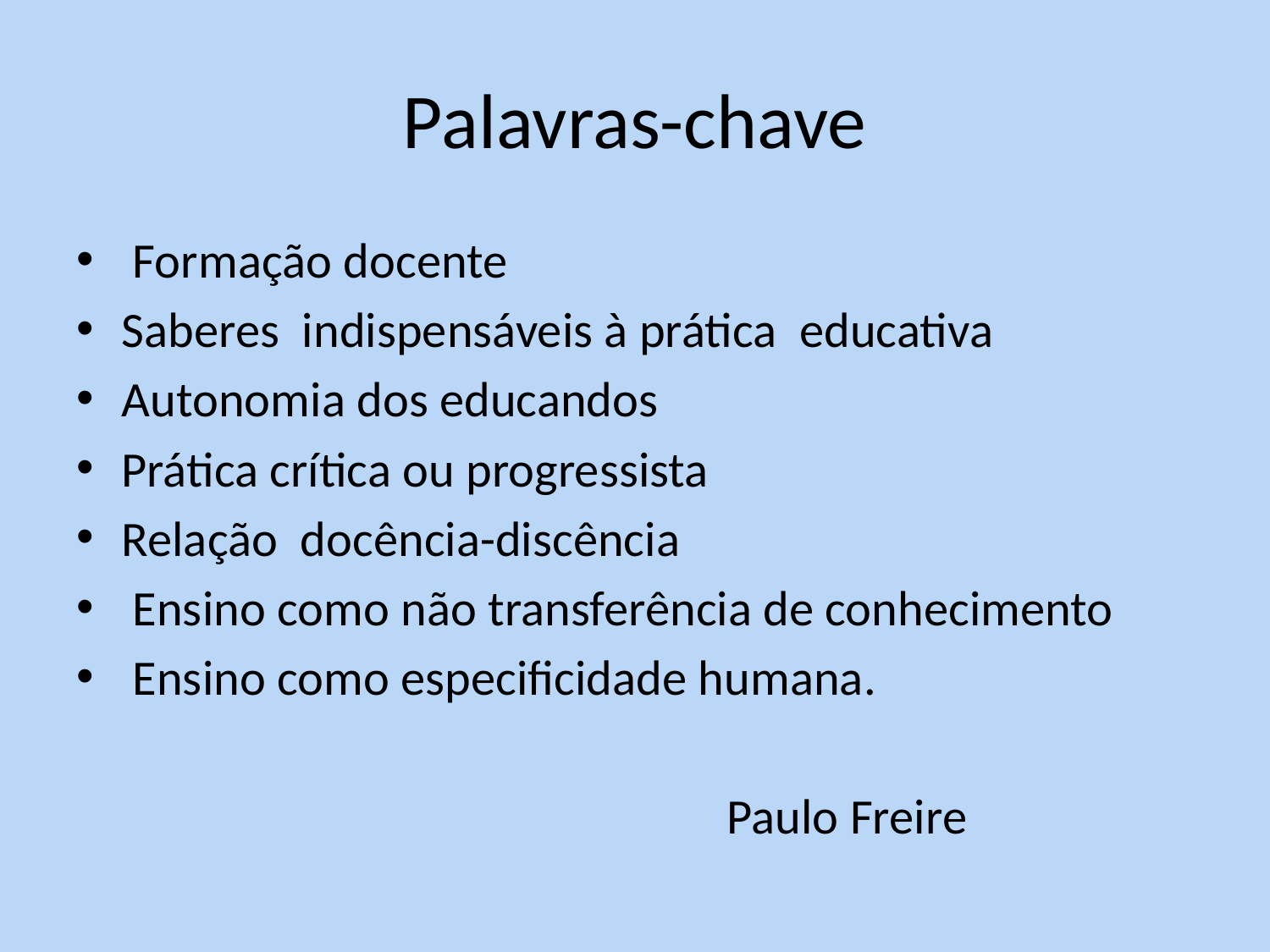

# Palavras-chave
 Formação docente
Saberes  indispensáveis à prática  educativa
Autonomia dos educandos
Prática crítica ou progressista
Relação  docência-discência
 Ensino como não transferência de conhecimento
 Ensino como especificidade humana.

                                                          Paulo Freire